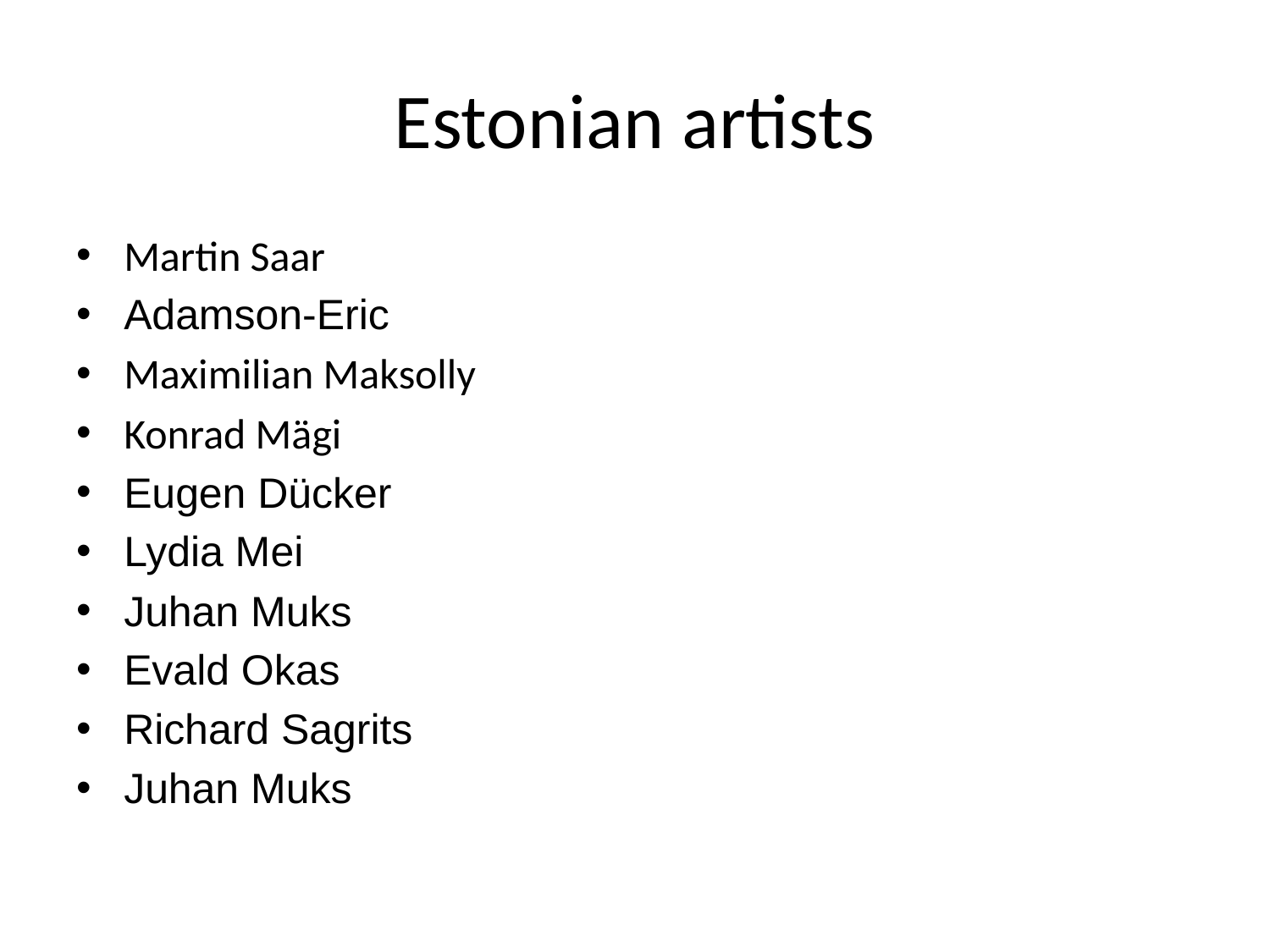

# Estonian artists
Martin Saar
Adamson-Eric
Maximilian Maksolly
Konrad Mägi
Eugen Dücker
Lydia Mei
Juhan Muks
Evald Okas
Richard Sagrits
Juhan Muks